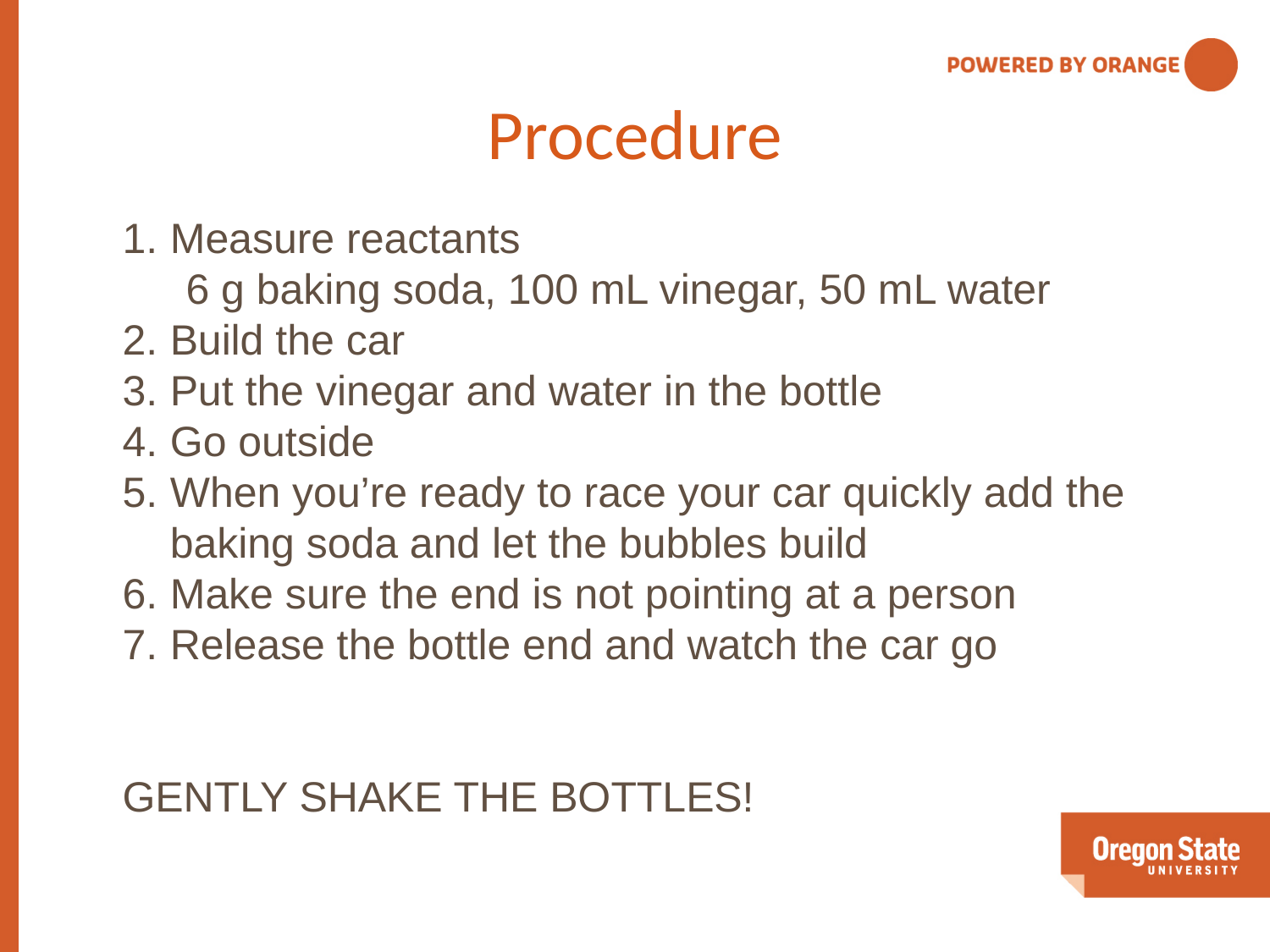

# Procedure
Measure reactants
6 g baking soda, 100 mL vinegar, 50 mL water
Build the car
Put the vinegar and water in the bottle
Go outside
When you’re ready to race your car quickly add the baking soda and let the bubbles build
Make sure the end is not pointing at a person
Release the bottle end and watch the car go

GENTLY SHAKE THE BOTTLES!